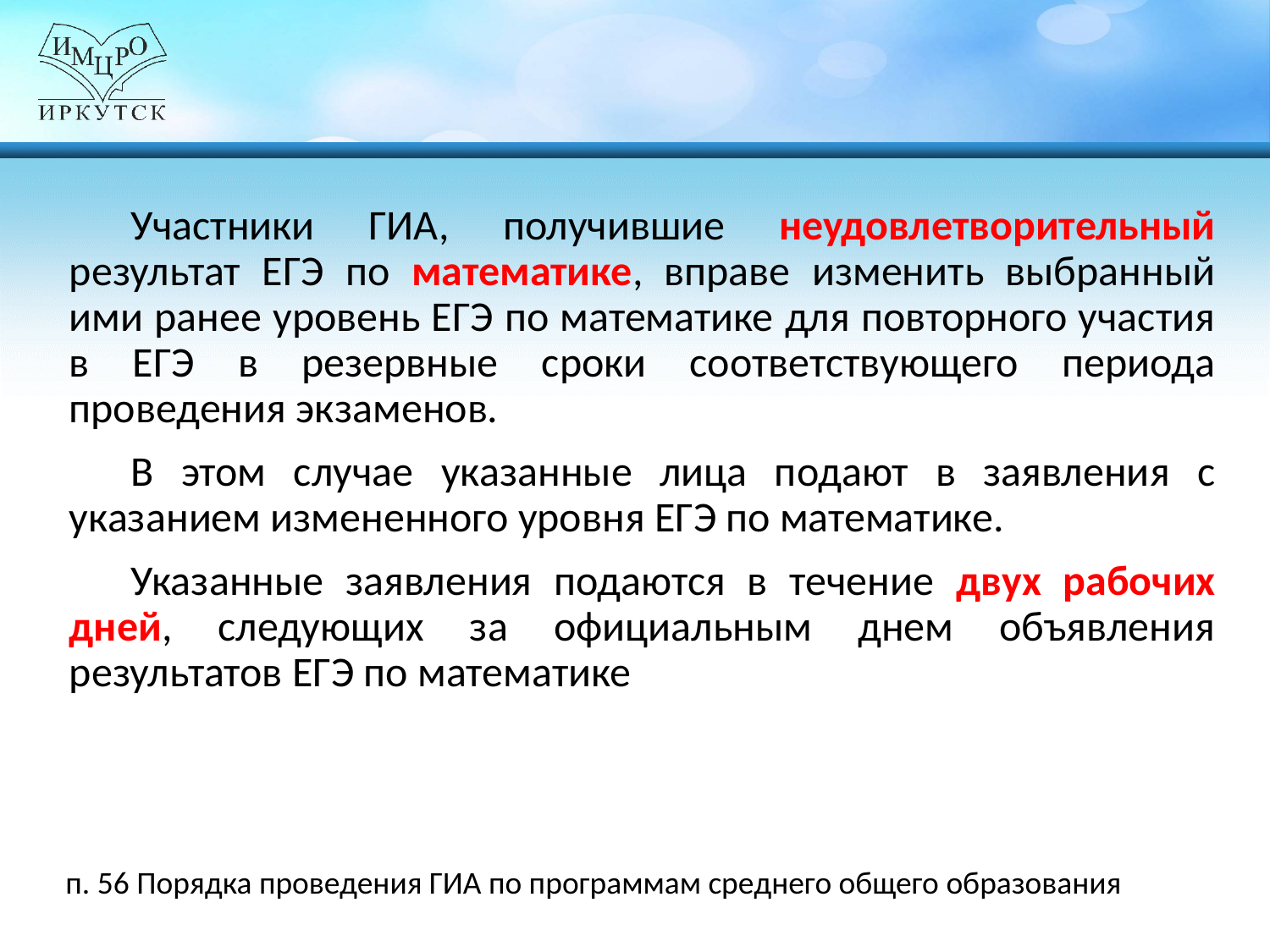

Участники ГИА, получившие неудовлетворительный результат ЕГЭ по математике, вправе изменить выбранный ими ранее уровень ЕГЭ по математике для повторного участия в ЕГЭ в резервные сроки соответствующего периода проведения экзаменов.
В этом случае указанные лица подают в заявления с указанием измененного уровня ЕГЭ по математике.
Указанные заявления подаются в течение двух рабочих дней, следующих за официальным днем объявления результатов ЕГЭ по математике
п. 56 Порядка проведения ГИА по программам среднего общего образования